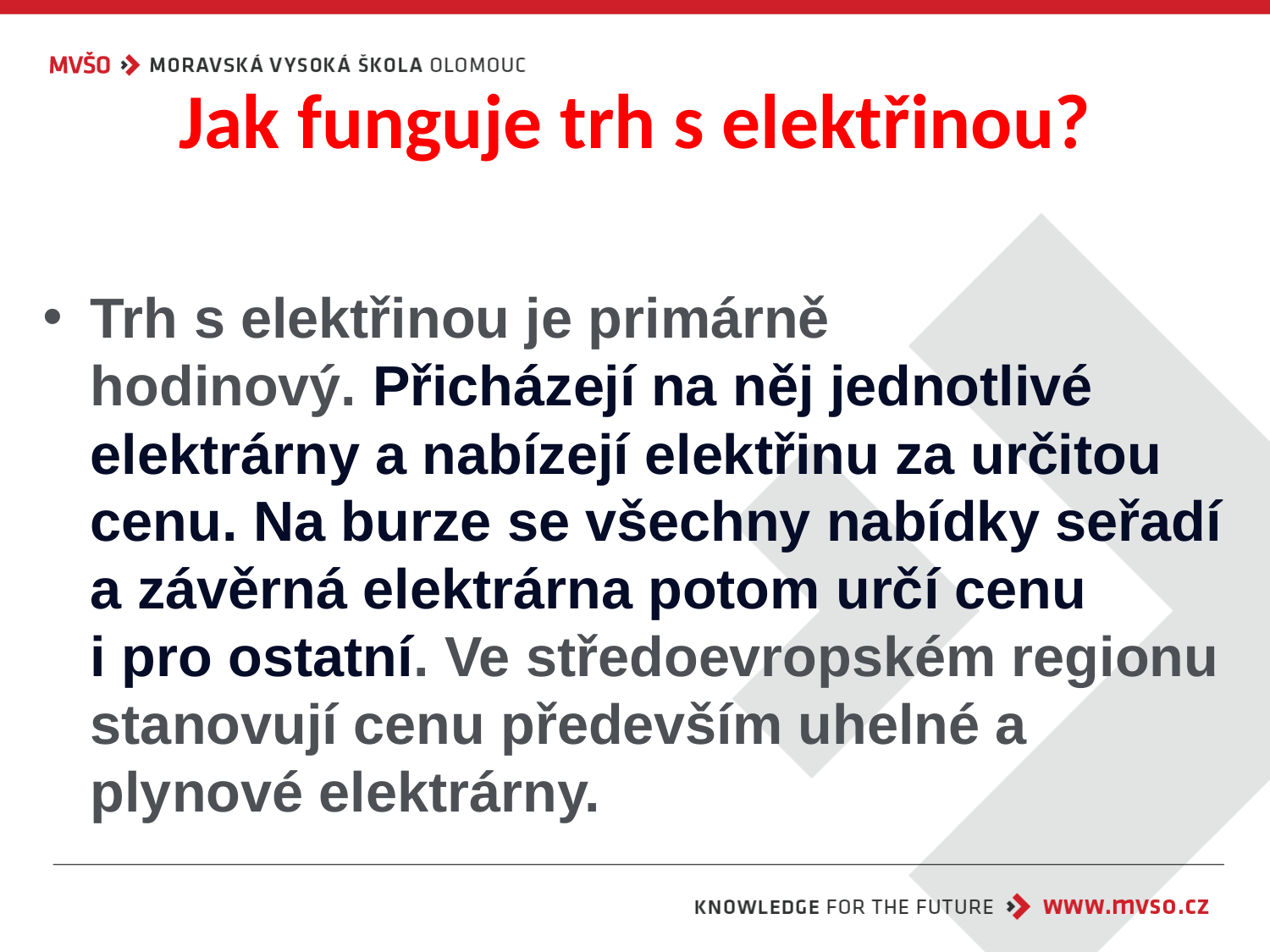

# Jak funguje trh s elektřinou?
Trh s elektřinou je primárně hodinový. Přicházejí na něj jednotlivé elektrárny a nabízejí elektřinu za určitou cenu. Na burze se všechny nabídky seřadí a závěrná elektrárna potom určí cenu
i pro ostatní. Ve středoevropském regionu stanovují cenu především uhelné a plynové elektrárny.